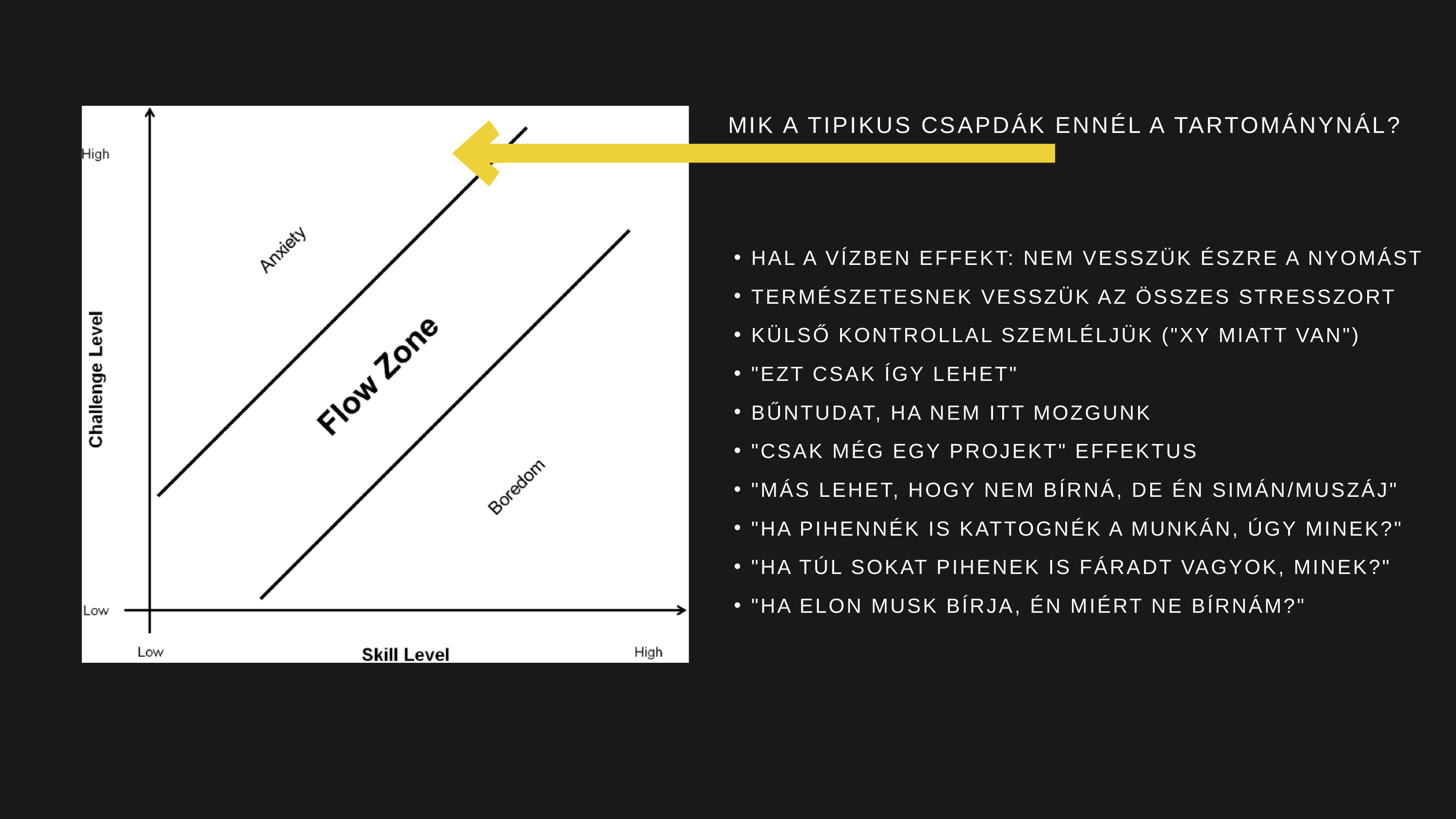

MIK A TIPIKUS CSAPDÁK ENNÉL A TARTOMÁNYNÁL?

HAL A VÍZBEN EFFEKT: NEM VESSZÜK ÉSZRE A NYOMÁST
TERMÉSZETESNEK VESSZÜK AZ ÖSSZES STRESSZORT
KÜLSŐ KONTROLLAL SZEMLÉLJÜK ("XY MIATT VAN")
"EZT CSAK ÍGY LEHET"
BŰNTUDAT, HA NEM ITT MOZGUNK
"CSAK MÉG EGY PROJEKT" EFFEKTUS
"MÁS LEHET, HOGY NEM BÍRNÁ, DE ÉN SIMÁN/MUSZÁJ"
"HA PIHENNÉK IS KATTOGNÉK A MUNKÁN, ÚGY MINEK?"
"HA TÚL SOKAT PIHENEK IS FÁRADT VAGYOK, MINEK?"
"HA ELON MUSK BÍRJA, ÉN MIÉRT NE BÍRNÁM?"